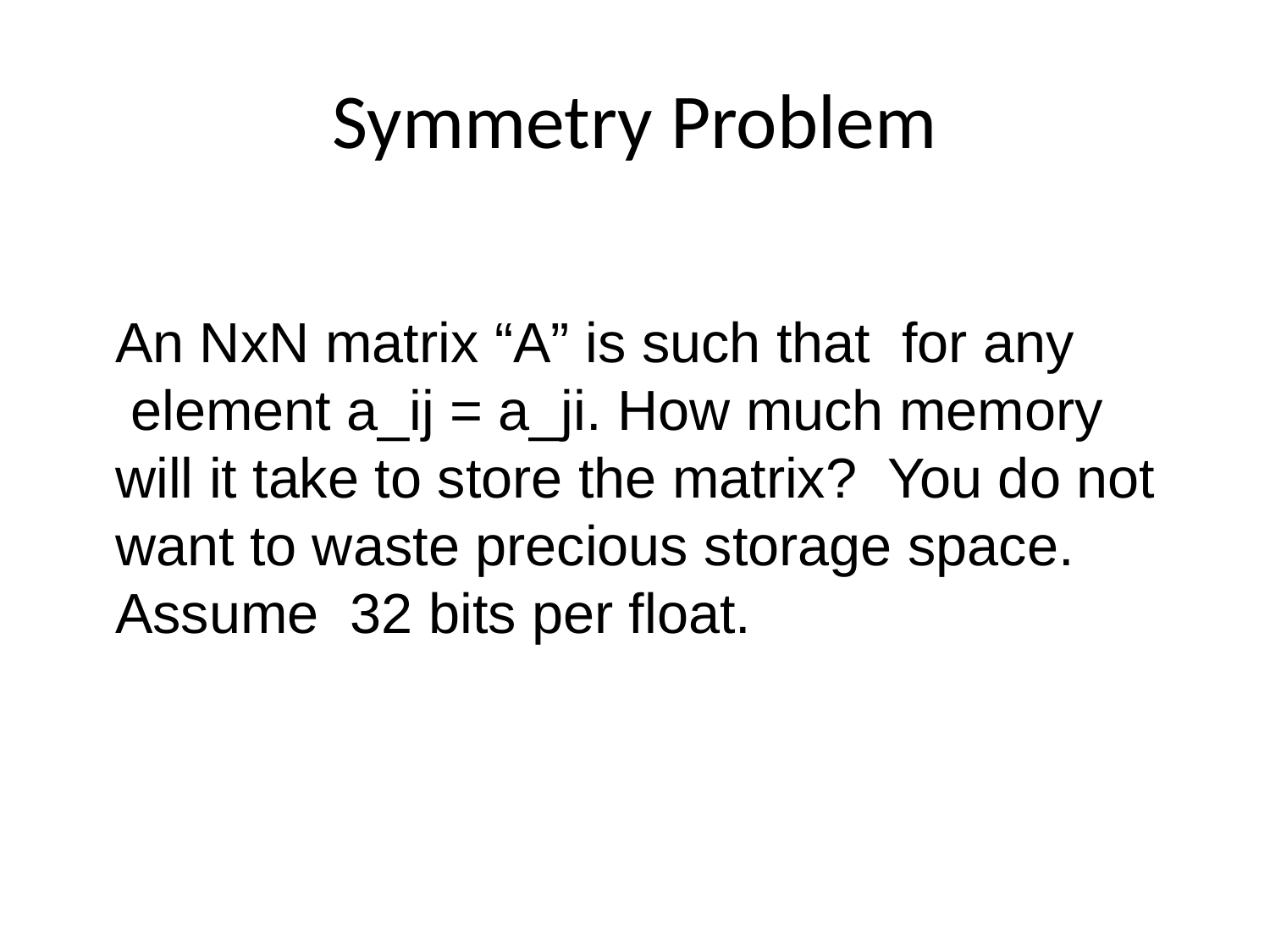

Symmetry Problem
An NxN matrix “A” is such that  for any
 element a_ij = a_ji. How much memory
will it take to store the matrix?  You do not
want to waste precious storage space.
Assume  32 bits per float.